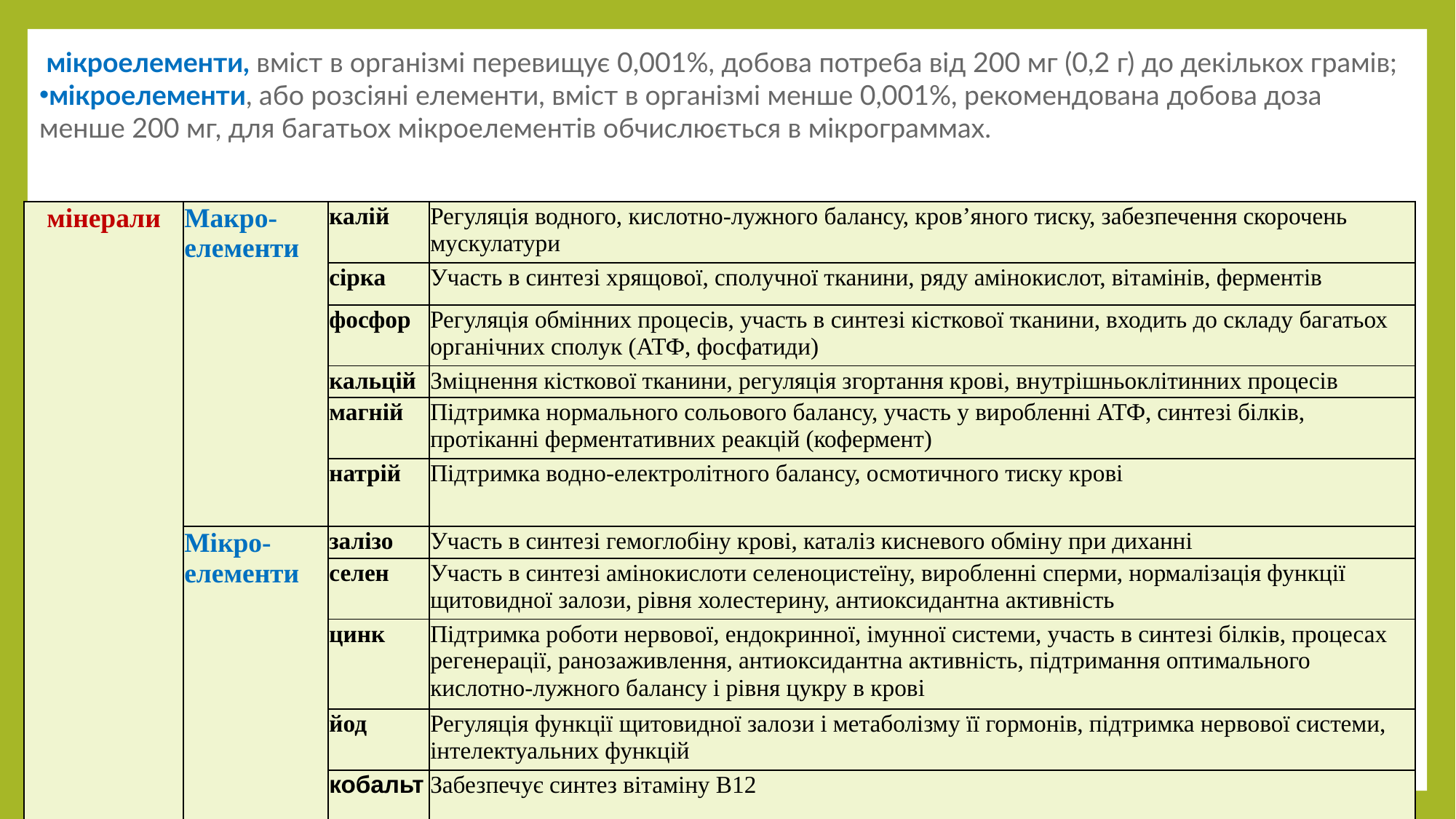

мікроелементи, вміст в організмі перевищує 0,001%, добова потреба від 200 мг (0,2 г) до декількох грамів;
мікроелементи, або розсіяні елементи, вміст в організмі менше 0,001%, рекомендована добова доза менше 200 мг, для багатьох мікроелементів обчислюється в мікрограммах.
| мінерали | Макро-елементи | калій | Регуляція водного, кислотно-лужного балансу, кров’яного тиску, забезпечення скорочень мускулатури |
| --- | --- | --- | --- |
|  |  | сірка | Участь в синтезі хрящової, сполучної тканини, ряду амінокислот, вітамінів, ферментів |
|  |  | фосфор | Регуляція обмінних процесів, участь в синтезі кісткової тканини, входить до складу багатьох органічних сполук (АТФ, фосфатиди) |
|  |  | кальцій | Зміцнення кісткової тканини, регуляція згортання крові, внутрішньоклітинних процесів |
|  |  | магній | Підтримка нормального сольового балансу, участь у виробленні АТФ, синтезі білків, протіканні ферментативних реакцій (кофермент) |
|  |  | натрій | Підтримка водно-електролітного балансу, осмотичного тиску крові |
|  | Мікро-елементи | залізо | Участь в синтезі гемоглобіну крові, каталіз кисневого обміну при диханні |
|  |  | селен | Участь в синтезі амінокислоти селеноцистеїну, виробленні сперми, нормалізація функції щитовидної залози, рівня холестерину, антиоксидантна активність |
|  |  | цинк | Підтримка роботи нервової, ендокринної, імунної системи, участь в синтезі білків, процесах регенерації, ранозаживлення, антиоксидантна активність, підтримання оптимального кислотно-лужного балансу і рівня цукру в крові |
|  |  | йод | Регуляція функції щитовидної залози і метаболізму її гормонів, підтримка нервової системи, інтелектуальних функцій |
|  |  | кобальт | Забезпечує синтез вітаміну В12 |